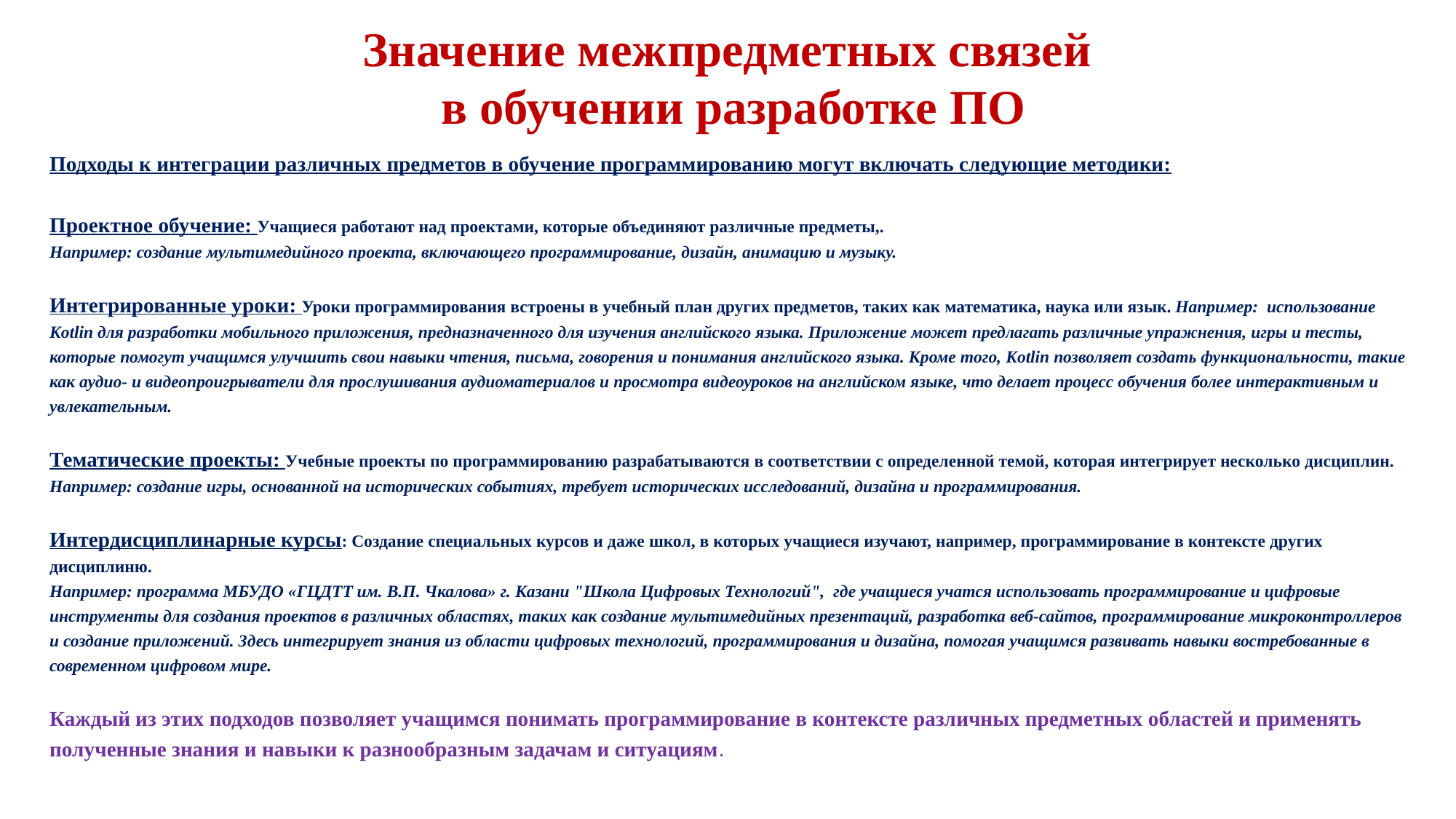

# Значение межпредметных связей в обучении разработке ПО
Подходы к интеграции различных предметов в обучение программированию могут включать следующие методики:

Проектное обучение: Учащиеся работают над проектами, которые объединяют различные предметы,.
Например: создание мультимедийного проекта, включающего программирование, дизайн, анимацию и музыку.

Интегрированные уроки: Уроки программирования встроены в учебный план других предметов, таких как математика, наука или язык. Например:  использование Kotlin для разработки мобильного приложения, предназначенного для изучения английского языка. Приложение может предлагать различные упражнения, игры и тесты, которые помогут учащимся улучшить свои навыки чтения, письма, говорения и понимания английского языка. Кроме того, Kotlin позволяет создать функциональности, такие как аудио- и видеопроигрыватели для прослушивания аудиоматериалов и просмотра видеоуроков на английском языке, что делает процесс обучения более интерактивным и увлекательным.

Тематические проекты: Учебные проекты по программированию разрабатываются в соответствии с определенной темой, которая интегрирует несколько дисциплин.
Например: создание игры, основанной на исторических событиях, требует исторических исследований, дизайна и программирования.

Интердисциплинарные курсы: Создание специальных курсов и даже школ, в которых учащиеся изучают, например, программирование в контексте других дисциплиню.
Например: программа МБУДО «ГЦДТТ им. В.П. Чкалова» г. Казани "Школа Цифровых Технологий",  где учащиеся учатся использовать программирование и цифровые инструменты для создания проектов в различных областях, таких как создание мультимедийных презентаций, разработка веб-сайтов, программирование микроконтроллеров и создание приложений. Здесь интегрирует знания из области цифровых технологий, программирования и дизайна, помогая учащимся развивать навыки востребованные в современном цифровом мире.

Каждый из этих подходов позволяет учащимся понимать программирование в контексте различных предметных областей и применять полученные знания и навыки к разнообразным задачам и ситуациям.